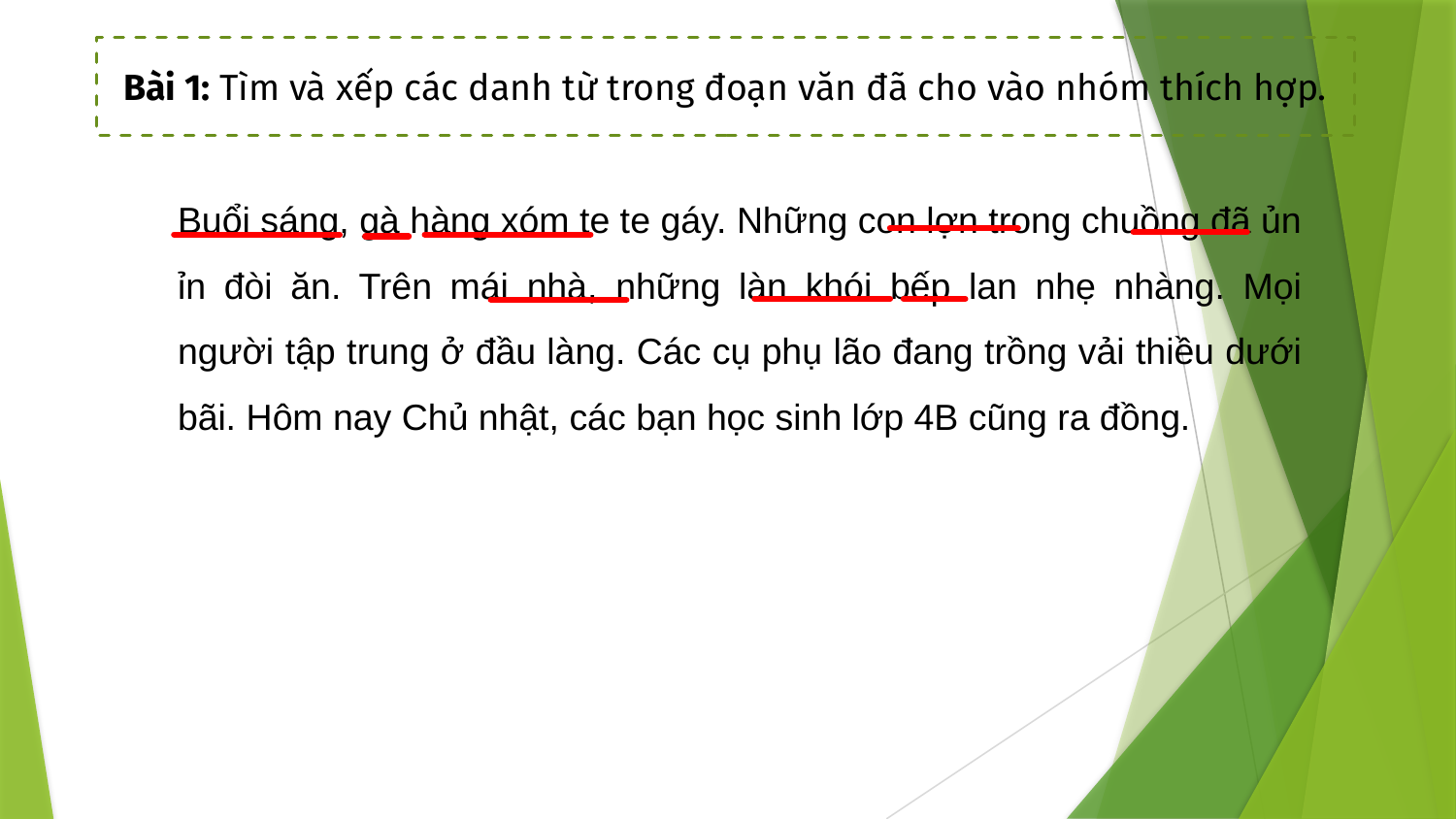

Bài 1: Tìm và xếp các danh từ trong đoạn văn đã cho vào nhóm thích hợp.
Buổi sáng, gà hàng xóm te te gáy. Những con lợn trong chuồng đã ủn ỉn đòi ăn. Trên mái nhà, những làn khói bếp lan nhẹ nhàng. Mọi người tập trung ở đầu làng. Các cụ phụ lão đang trồng vải thiều dưới bãi. Hôm nay Chủ nhật, các bạn học sinh lớp 4B cũng ra đồng.